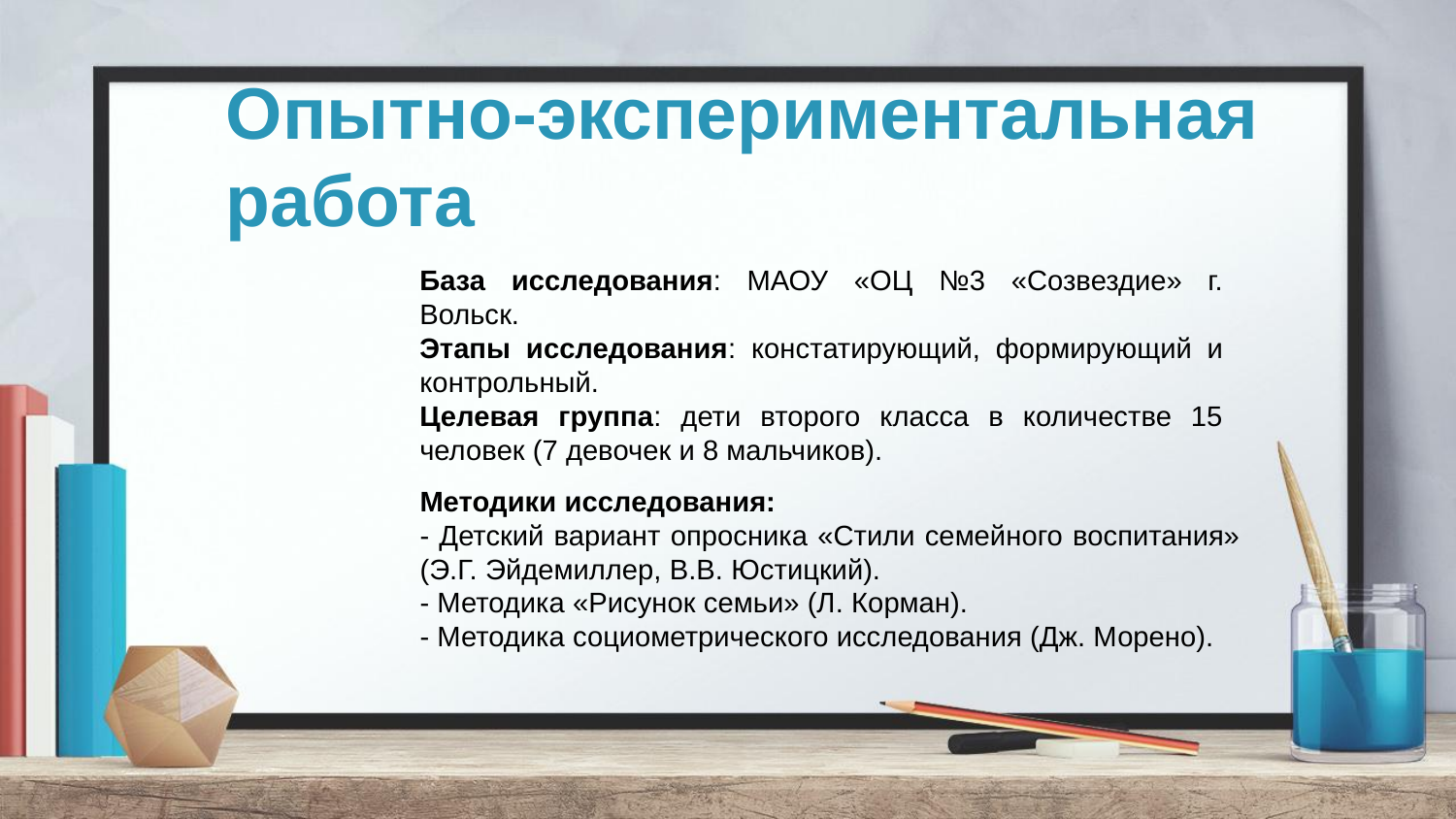

# Опытно-экспериментальная работа
База исследования: МАОУ «ОЦ №3 «Созвездие» г. Вольск.
Этапы исследования: констатирующий, формирующий и контрольный.
Целевая группа: дети второго класса в количестве 15 человек (7 девочек и 8 мальчиков).
Методики исследования:
- Детский вариант опросника «Стили семейного воспитания» (Э.Г. Эйдемиллер, В.В. Юстицкий).
- Методика «Рисунок семьи» (Л. Корман).
- Методика социометрического исследования (Дж. Морено).